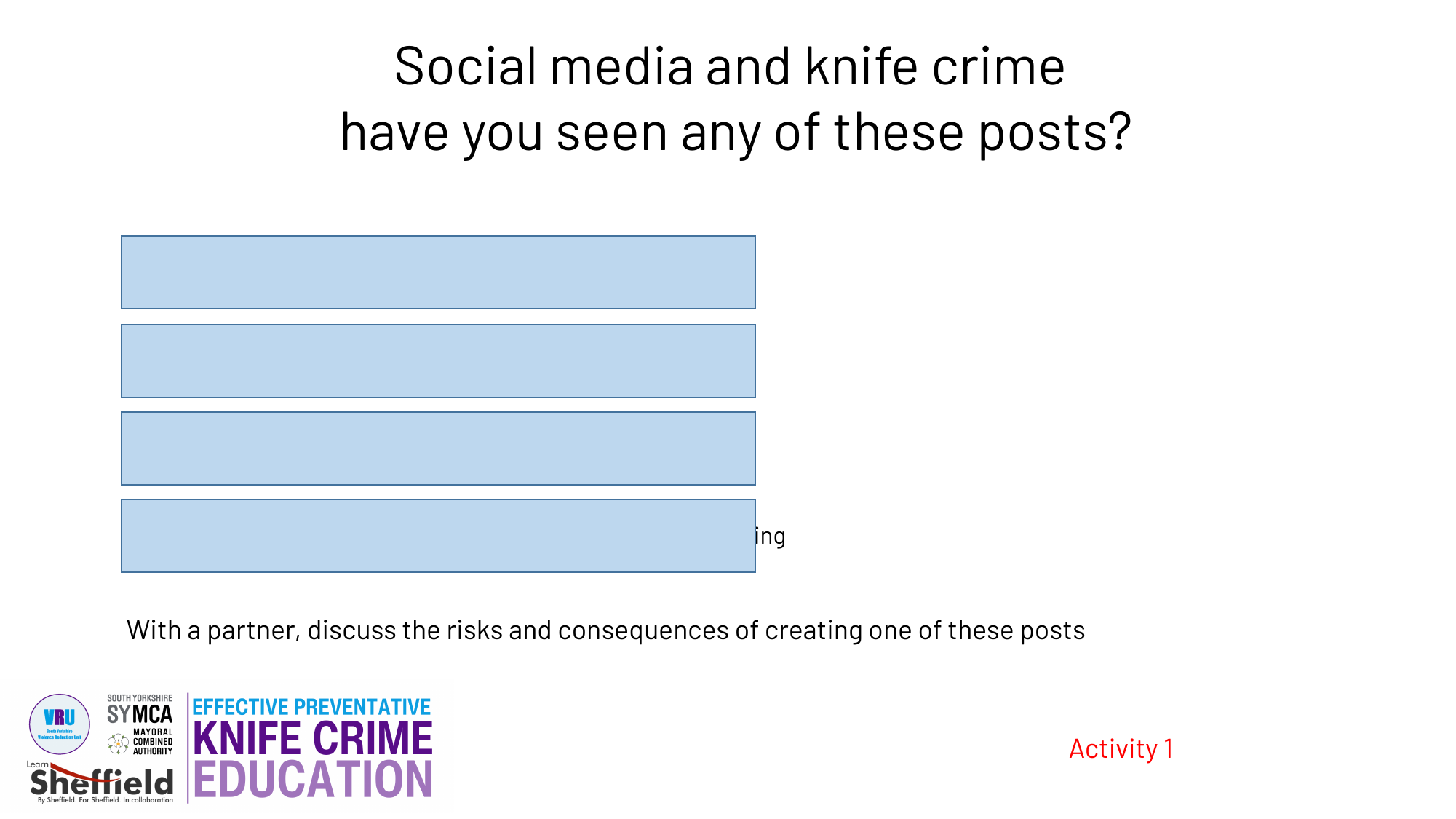

Social media and knife crime
 have you seen any of these posts?

Young people showing off knives

Threats to harm with knives

Opportunities to purchase banned knives / advertising knives (often disguised as household ideas)

Videos and photos of violent acts/ filming or sharing a stabbing
With a partner, discuss the risks and consequences of creating one of these posts
Activity 1